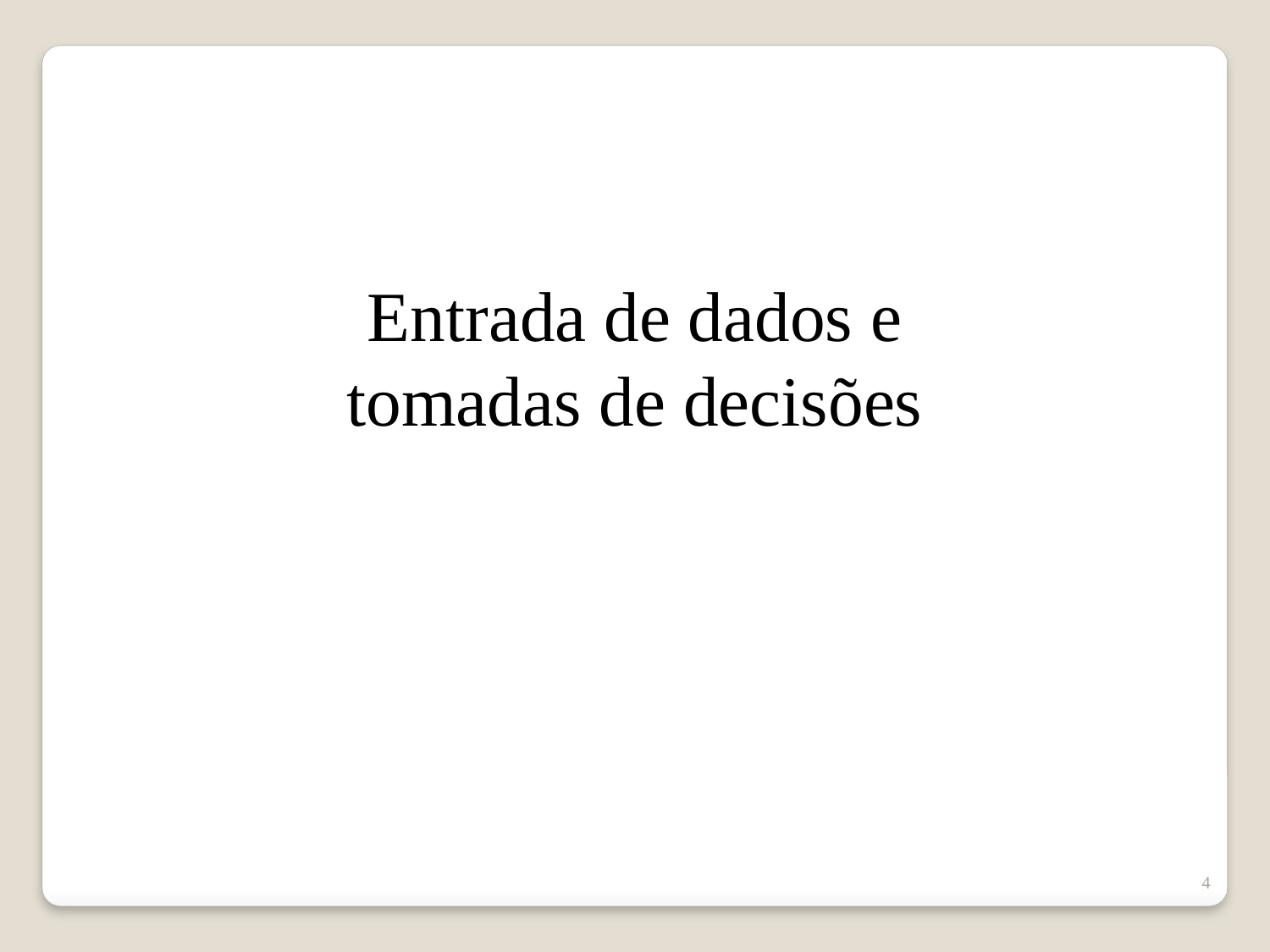

Entrada de dados e tomadas de decisões
4